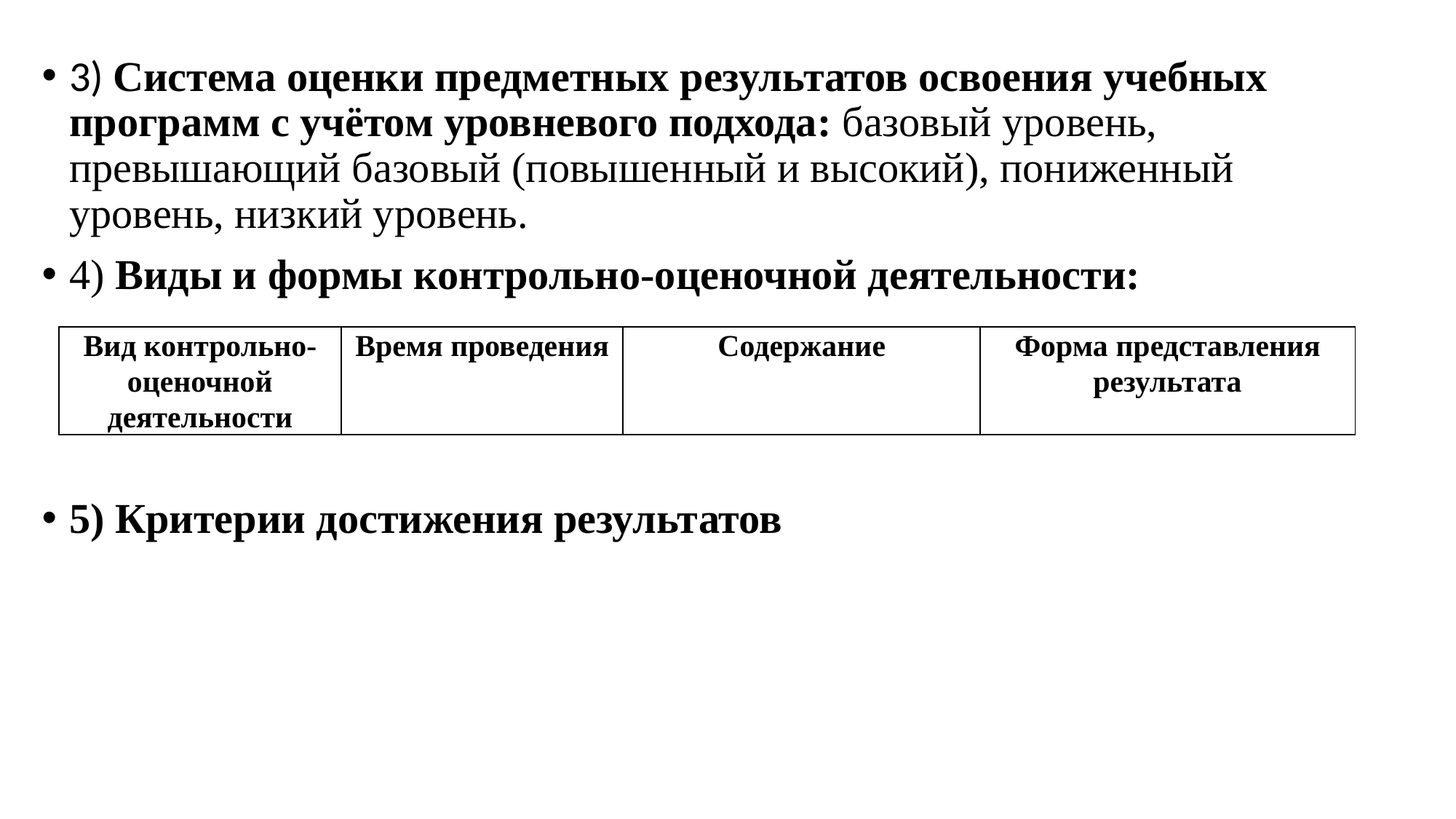

3) Система оценки предметных результатов освоения учебных программ с учётом уровневого подхода: базовый уровень, превышающий базовый (повышенный и высокий), пониженный уровень, низкий уровень.
4) Виды и формы контрольно-оценочной деятельности:

5) Критерии достижения результатов

| Вид контрольно-оценочной деятельности | Время проведения | Содержание | Форма представления результата |
| --- | --- | --- | --- |